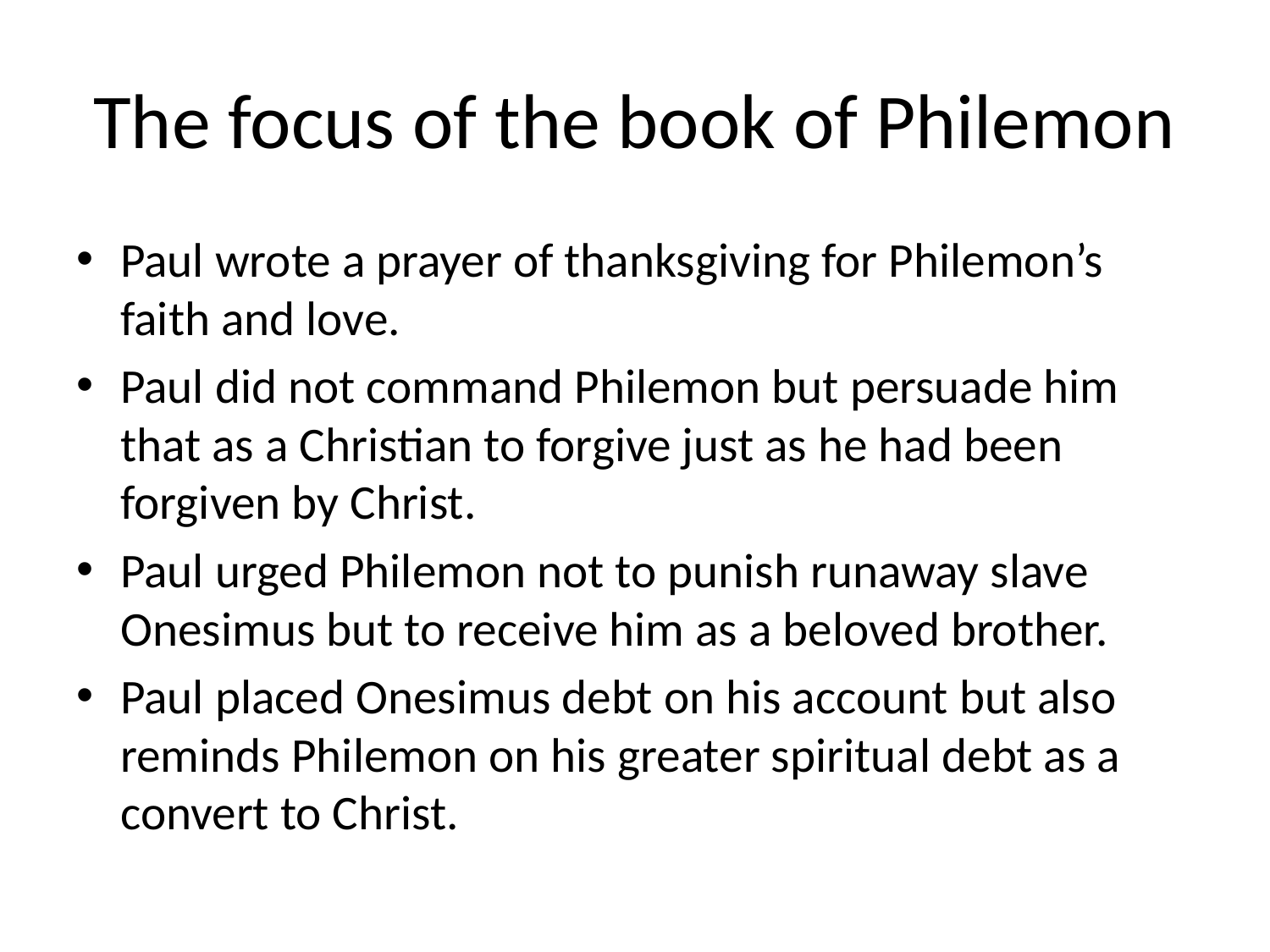

# The focus of the book of Philemon
Paul wrote a prayer of thanksgiving for Philemon’s faith and love.
Paul did not command Philemon but persuade him that as a Christian to forgive just as he had been forgiven by Christ.
Paul urged Philemon not to punish runaway slave Onesimus but to receive him as a beloved brother.
Paul placed Onesimus debt on his account but also reminds Philemon on his greater spiritual debt as a convert to Christ.